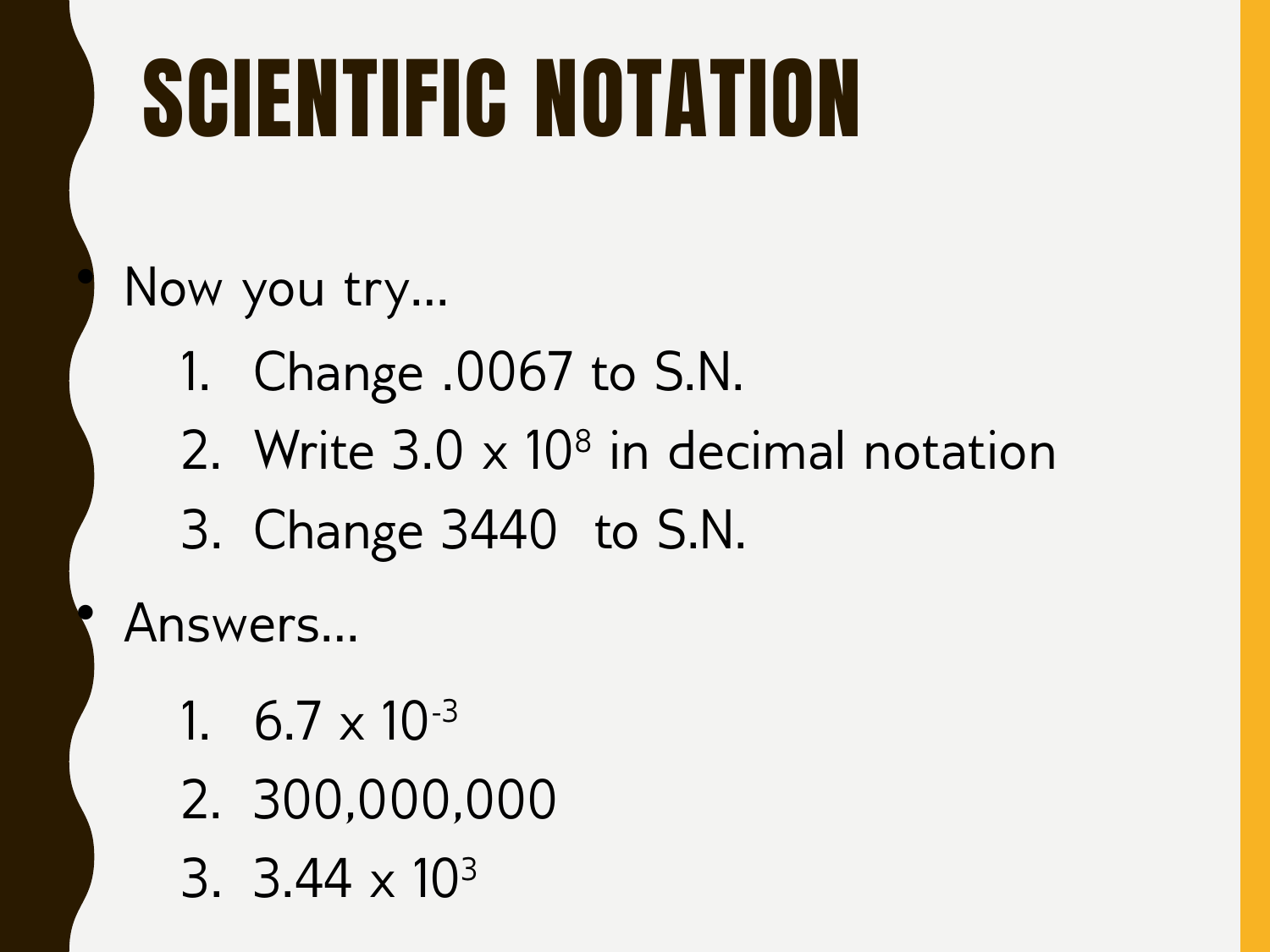

# Scientific Notation
Now you try…
Change .0067 to S.N.
Write 3.0 x 108 in decimal notation
Change 3440  to S.N.
Answers…
6.7 x 10-3
300,000,000
3.44 x 103